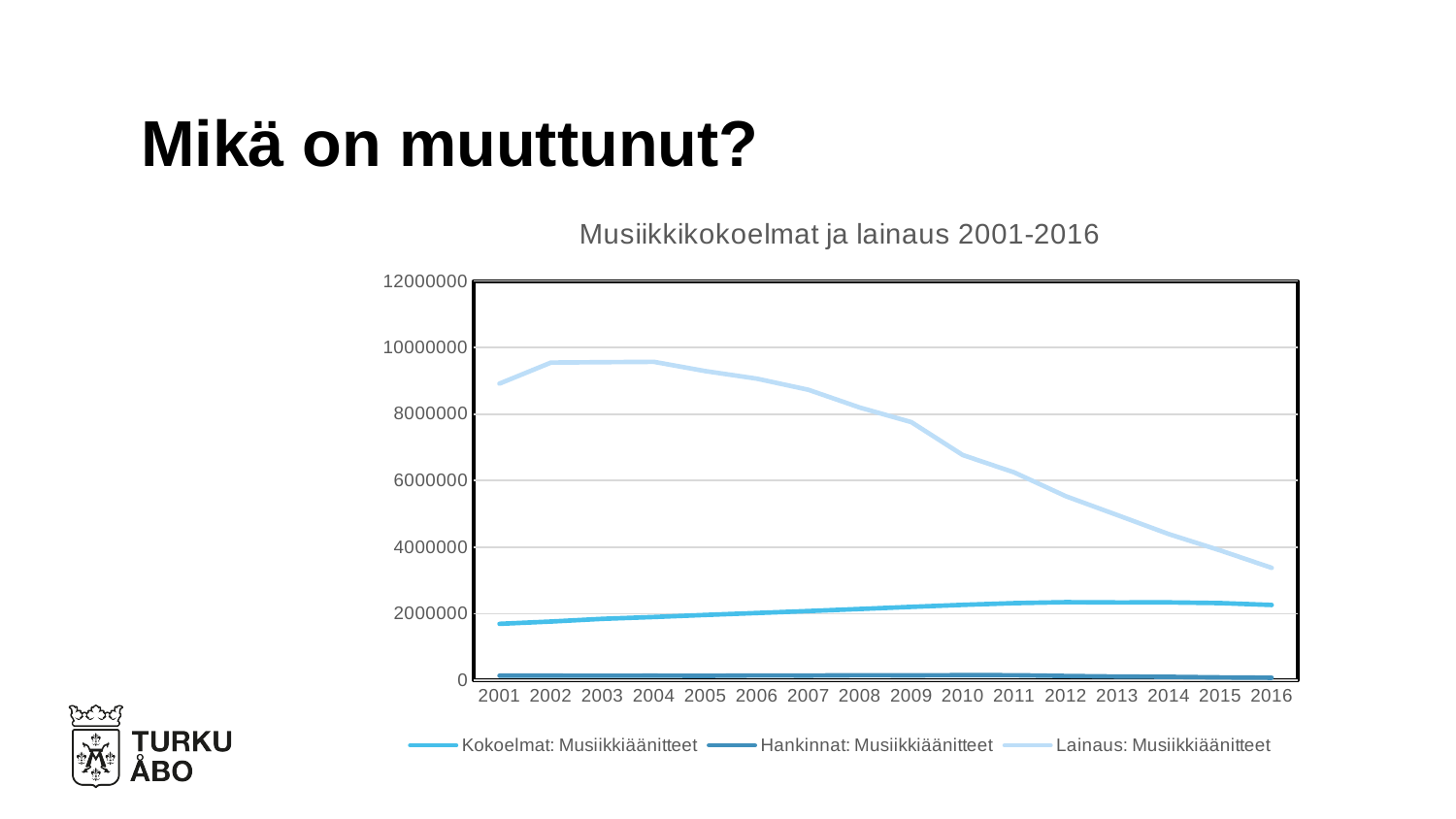

# Mikä on muuttunut?

### Chart: Musiikkikokoelmat ja lainaus 2001-2016

| Category | Kokoelmat: Musiikkiäänitteet | Hankinnat: Musiikkiäänitteet | Lainaus: Musiikkiäänitteet |
|---|---|---|---|
| 2001 | 1691644.0 | 131112.0 | 8917864.0 |
| 2002 | 1760843.0 | 132262.0 | 9550218.0 |
| 2003 | 1841967.0 | 129644.0 | 9561872.0 |
| 2004 | 1896164.0 | 132541.0 | 9573382.0 |
| 2005 | 1959000.0 | 127407.0 | 9293162.0 |
| 2006 | 2016548.0 | 139284.0 | 9065530.0 |
| 2007 | 2075848.0 | 135750.0 | 8731886.0 |
| 2008 | 2138532.0 | 145471.0 | 8197371.0 |
| 2009 | 2201408.0 | 142672.0 | 7760241.0 |
| 2010 | 2262080.0 | 146548.0 | 6768896.0 |
| 2011 | 2313261.0 | 144949.0 | 6247071.0 |
| 2012 | 2343772.0 | 123290.0 | 5529611.0 |
| 2013 | 2335072.0 | 105621.0 | 4962309.0 |
| 2014 | 2335301.0 | 97075.0 | 4390569.0 |
| 2015 | 2314677.0 | 80215.0 | 3899893.0 |
| 2016 | 2257811.0 | 69770.0 | 3374740.0 |